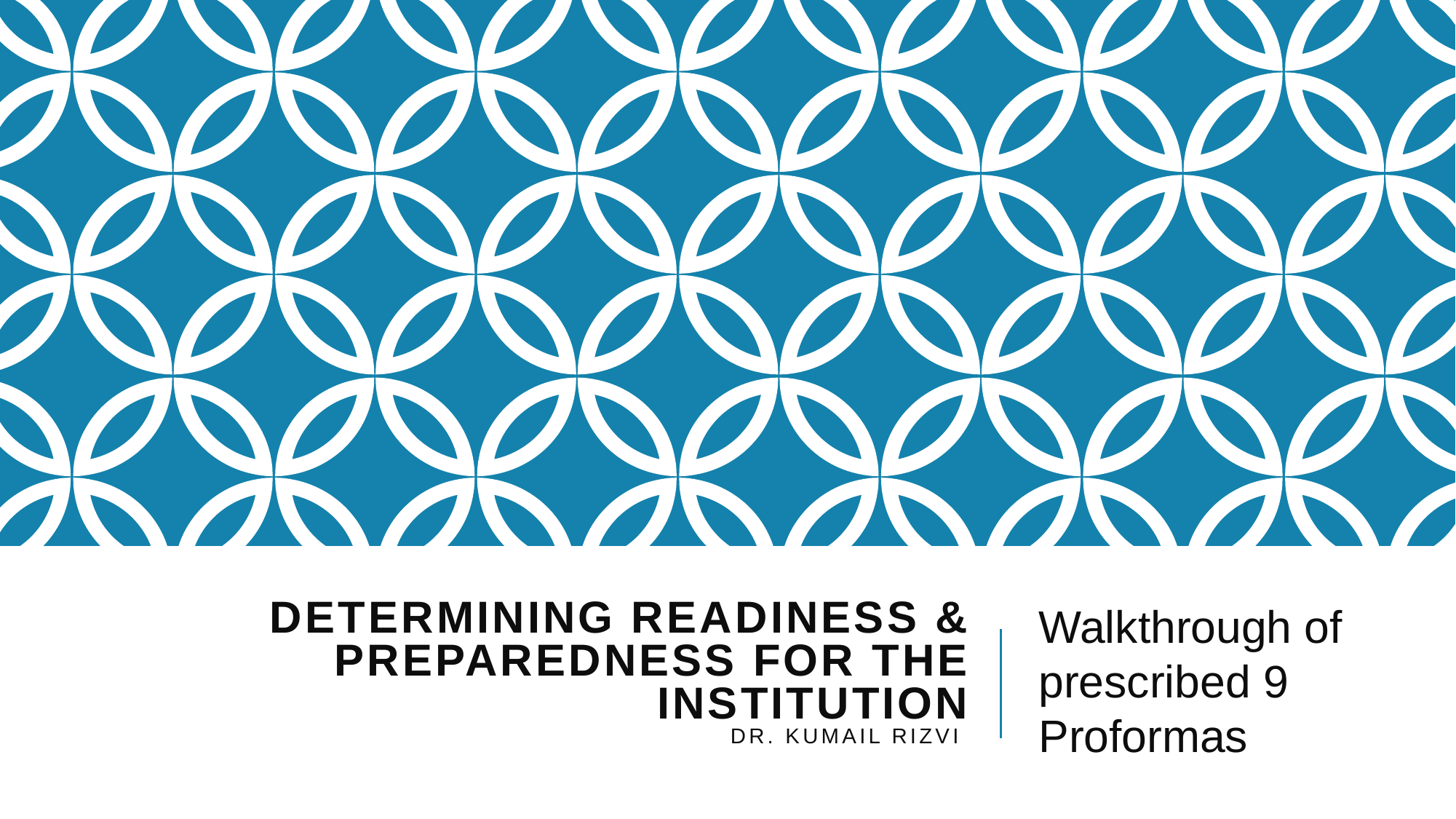

# Determining readiness & preparedness for the institution Dr. Kumail Rizvi
Walkthrough of prescribed 9 Proformas